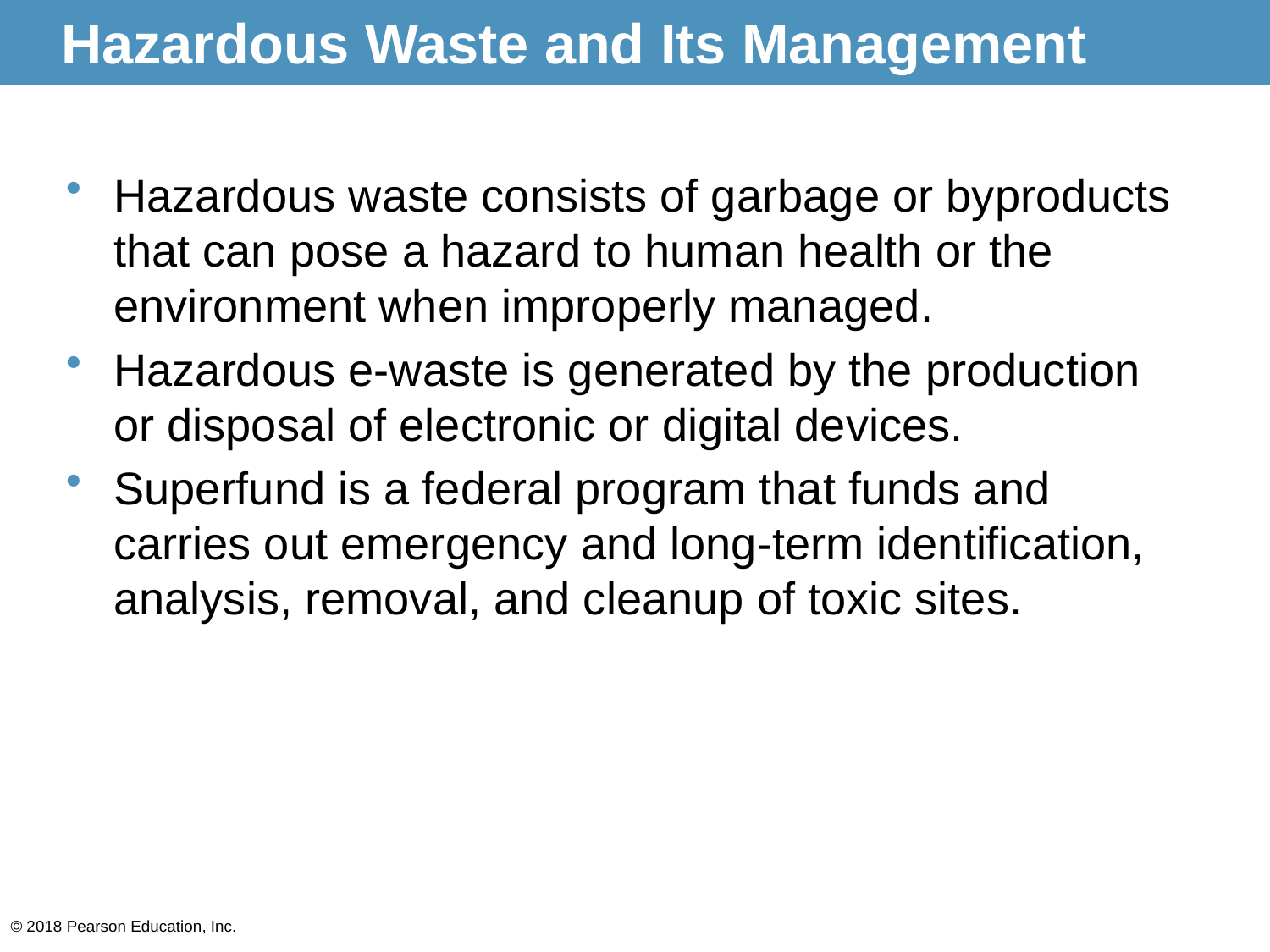

# Hazardous Waste and Its Management
Hazardous waste consists of garbage or byproducts that can pose a hazard to human health or the environment when improperly managed.
Hazardous e-waste is generated by the production or disposal of electronic or digital devices.
Superfund is a federal program that funds and carries out emergency and long-term identification, analysis, removal, and cleanup of toxic sites.